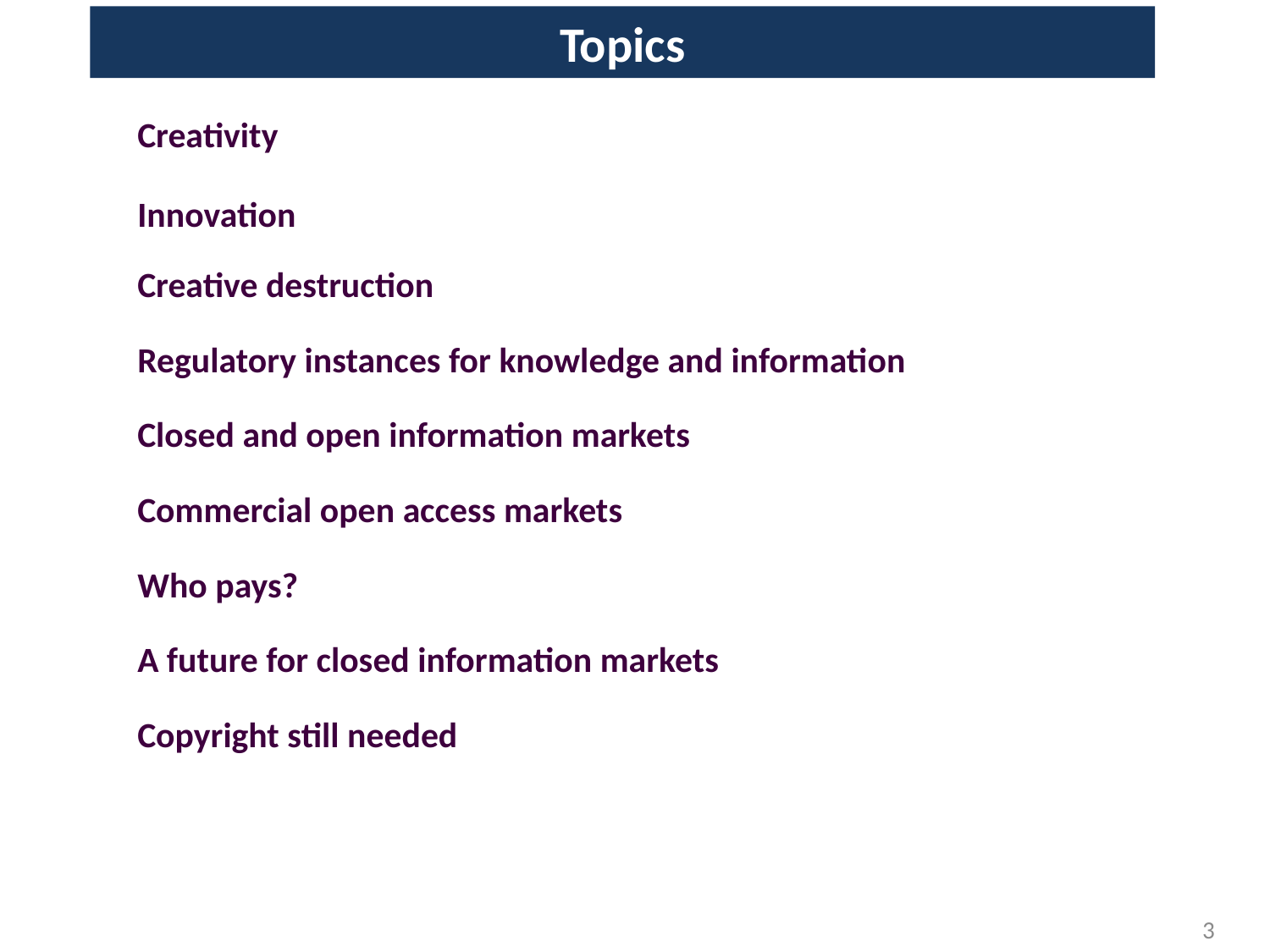

Topics
Creativity
Innovation
Creative destruction
Regulatory instances for knowledge and information
Closed and open information markets
Commercial open access markets
Who pays?
A future for closed information markets
Copyright still needed